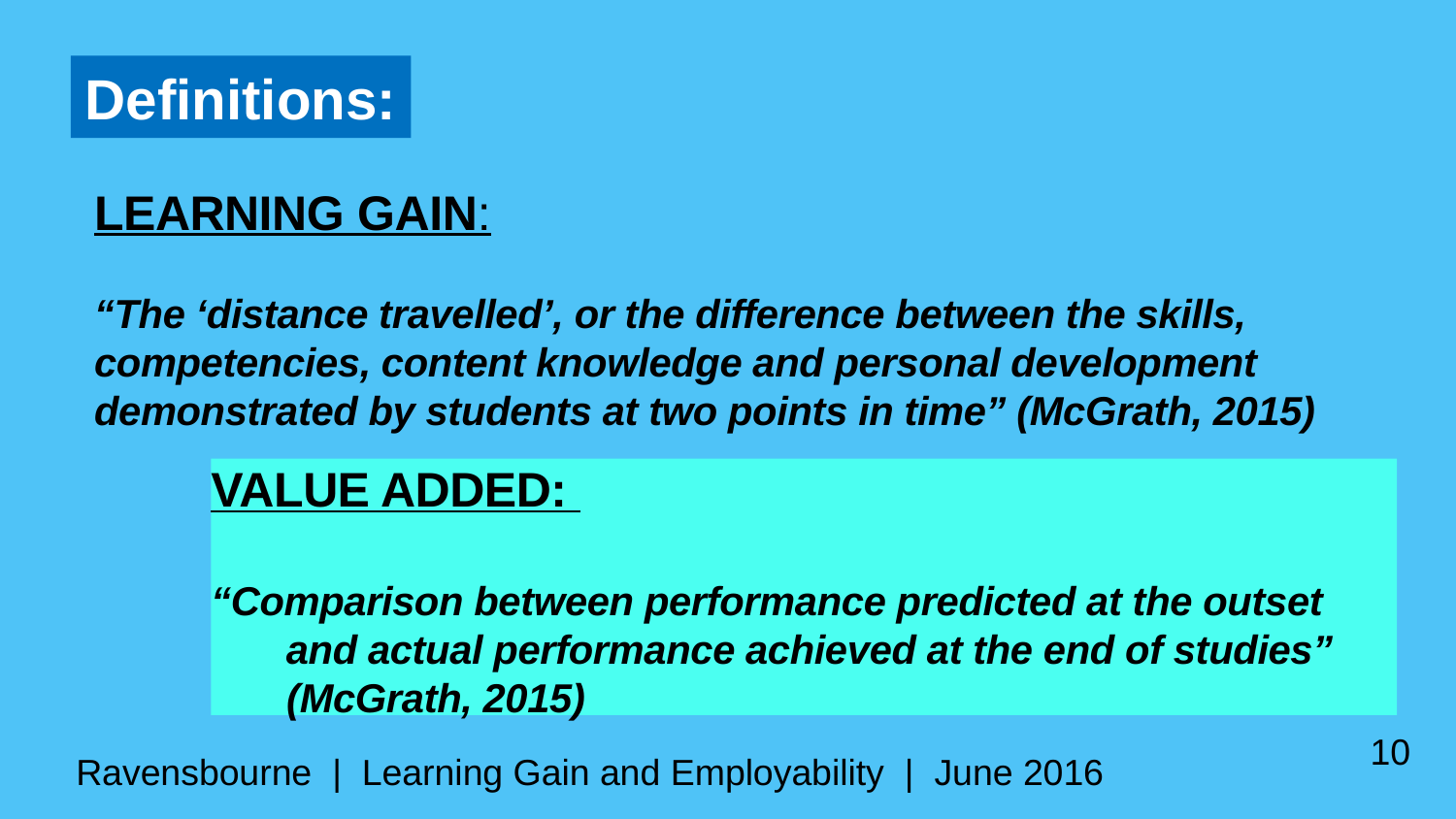

Definitions:
LEARNING GAIN:
“The ‘distance travelled’, or the difference between the skills, competencies, content knowledge and personal development demonstrated by students at two points in time” (McGrath, 2015)

VALUE ADDED:
“Comparison between performance predicted at the outset
       and actual performance achieved at the end of studies”
       (McGrath, 2015)
Ravensbourne  |  Learning Gain and Employability  |  June 2016
10